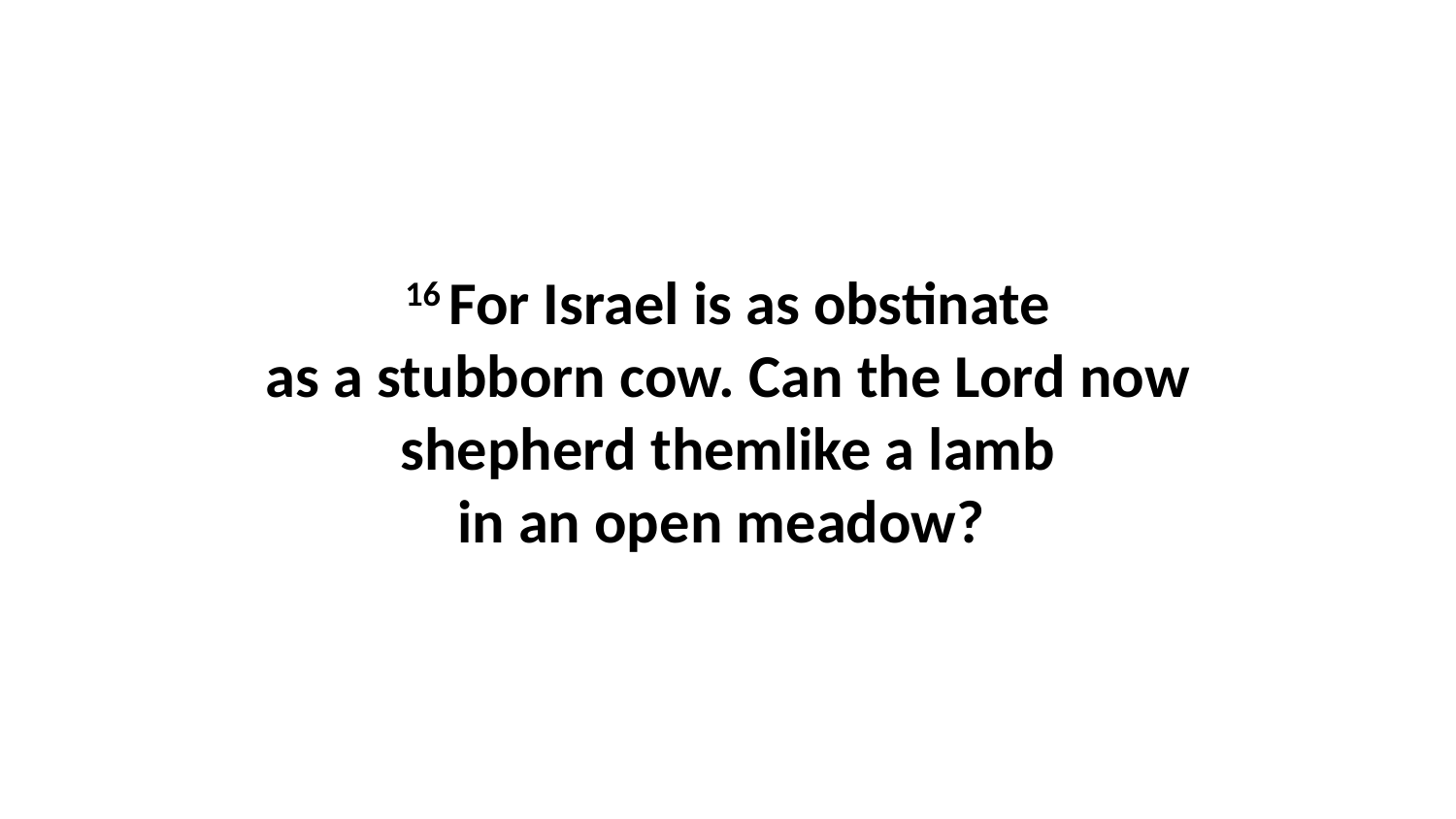

16 For Israel is as obstinate as a stubborn cow. Can the Lord now shepherd themlike a lamb in an open meadow?